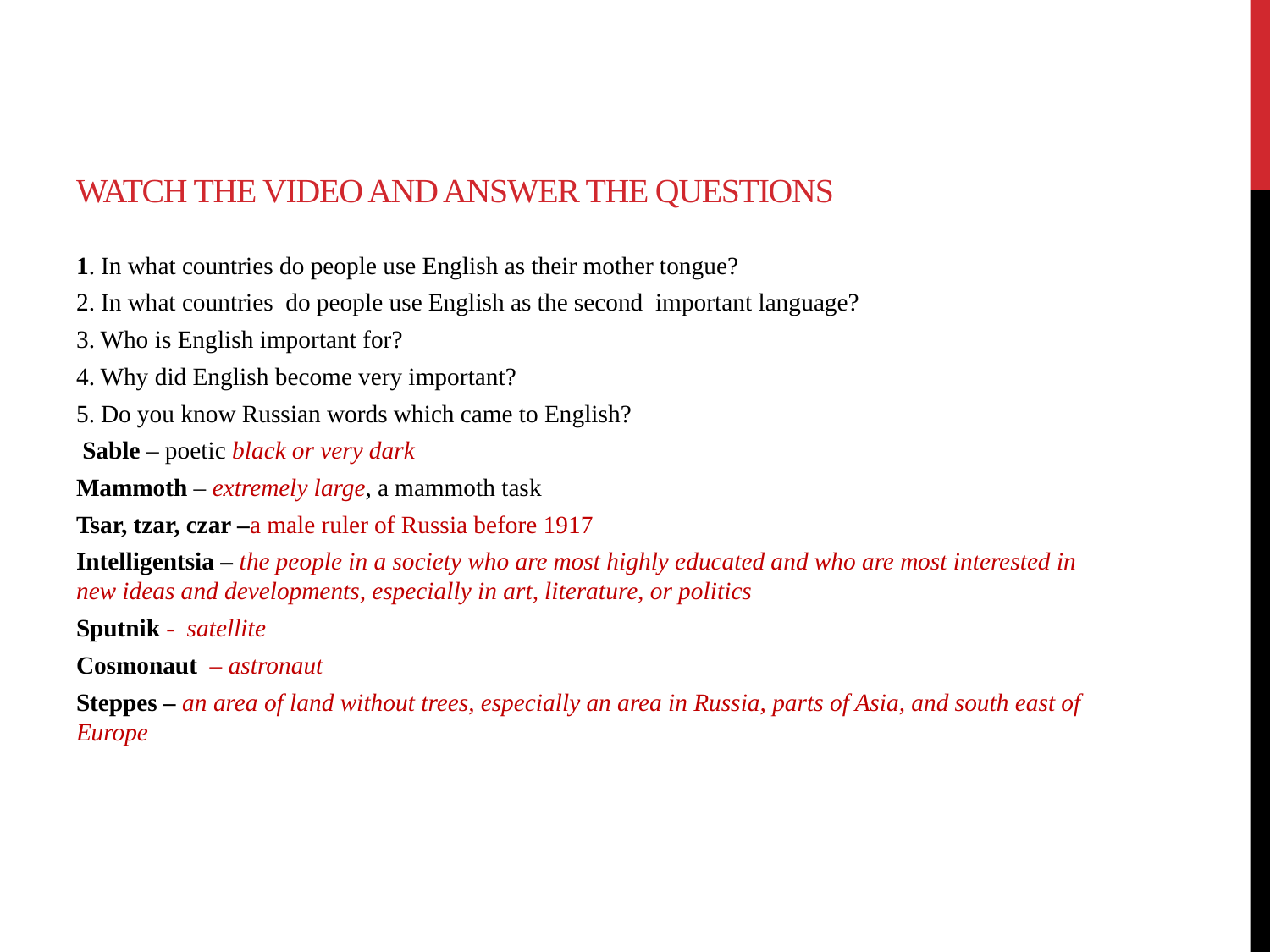

# Watch the video and answer the questions
1. In what countries do people use English as their mother tongue?
2. In what countries  do people use English as the second  important language?
3. Who is English important for?
4. Why did English become very important?
5. Do you know Russian words which came to English?
 Sable – poetic black or very dark
Mammoth – extremely large, a mammoth task
Tsar, tzar, czar –a male ruler of Russia before 1917
Intelligentsia – the people in a society who are most highly educated and who are most interested in new ideas and developments, especially in art, literature, or politics
Sputnik -  satellite
Cosmonaut  – astronaut
Steppes – an area of land without trees, especially an area in Russia, parts of Asia, and south east of Europe